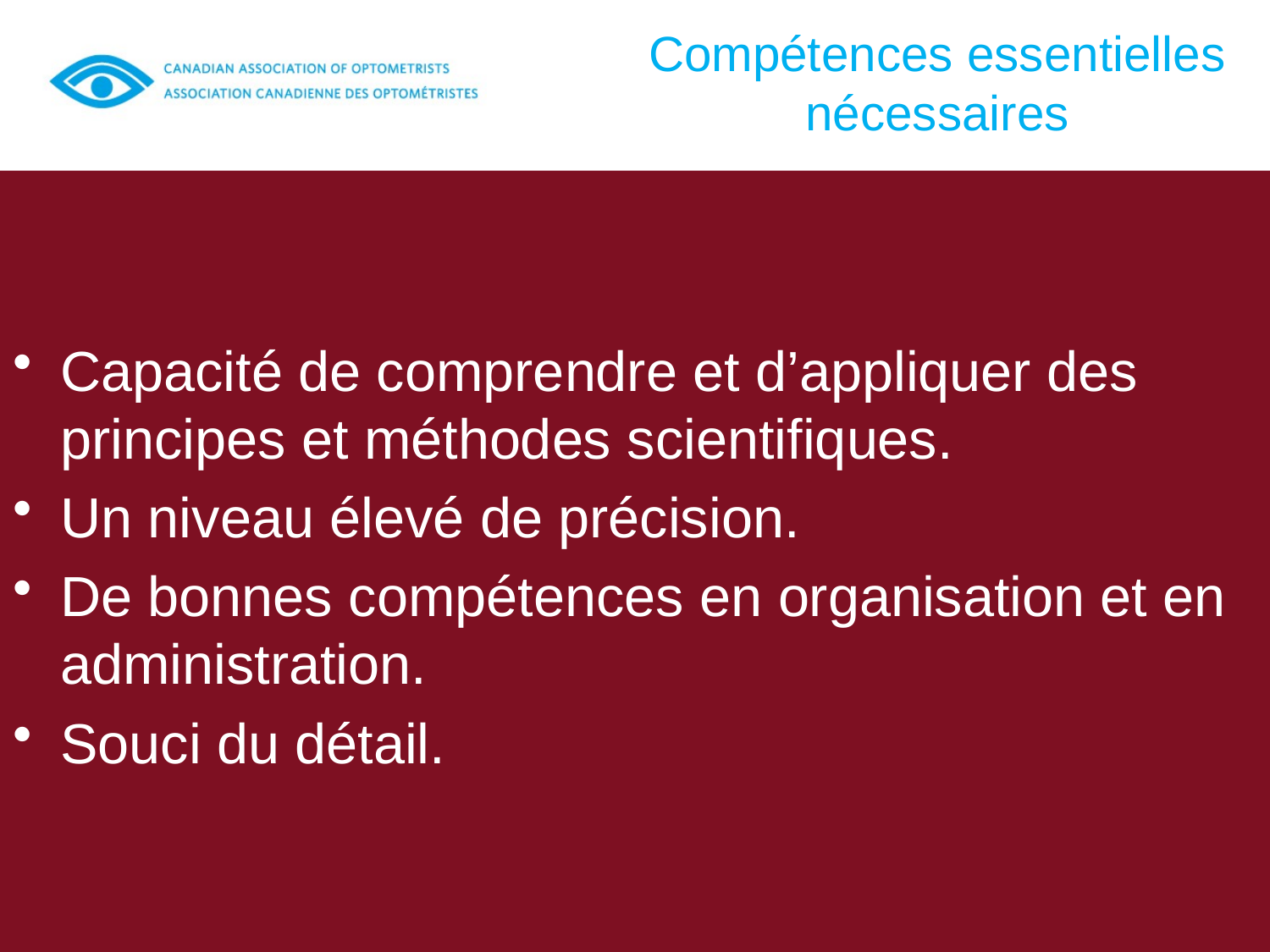

# Compétences essentielles nécessaires

Capacité de comprendre et d’appliquer des principes et méthodes scientifiques.
Un niveau élevé de précision.
De bonnes compétences en organisation et en administration.
Souci du détail.